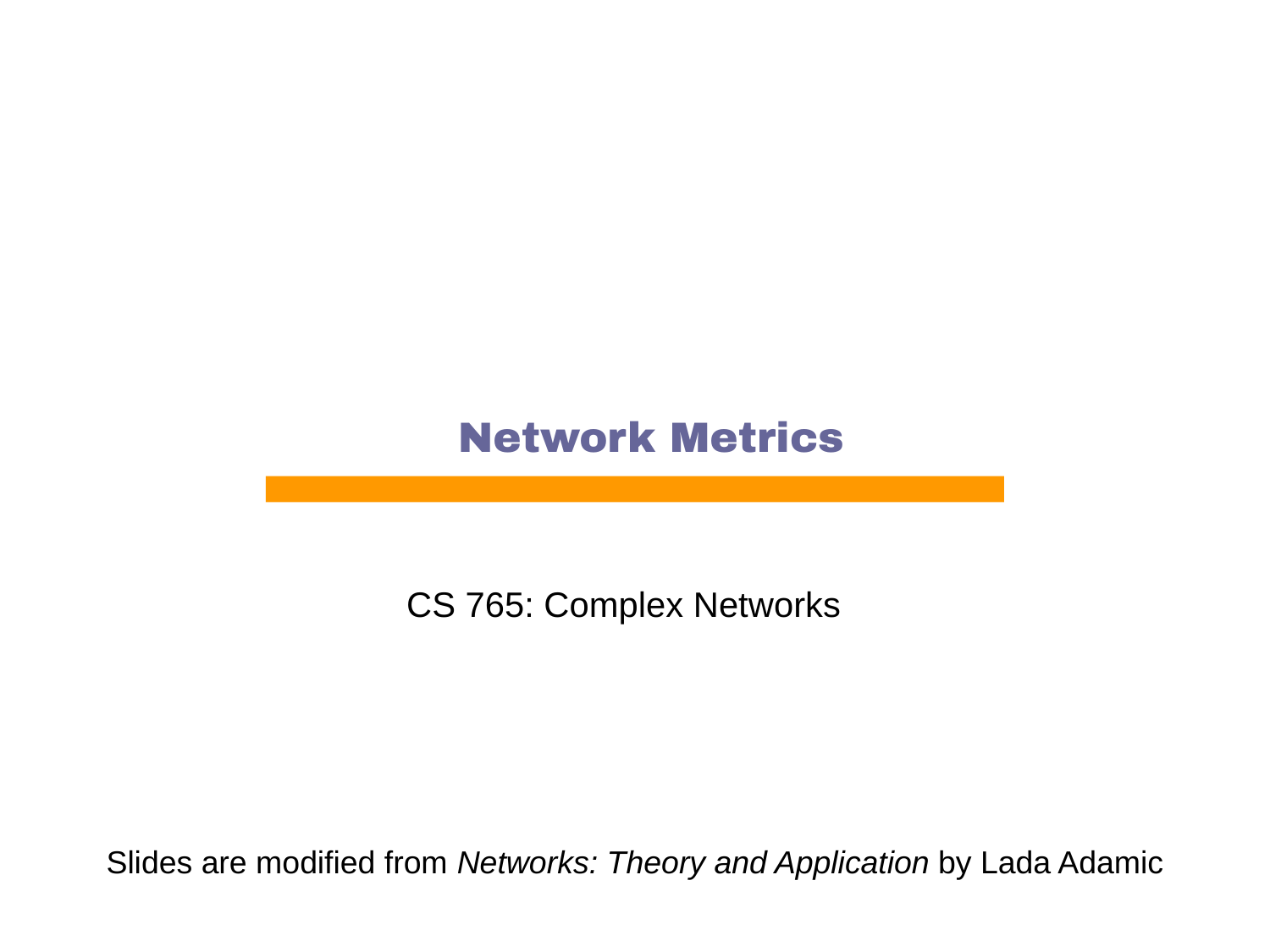

Network Metrics

CS 765: Complex Networks

Slides are modified from Networks: Theory and Application by Lada Adamic